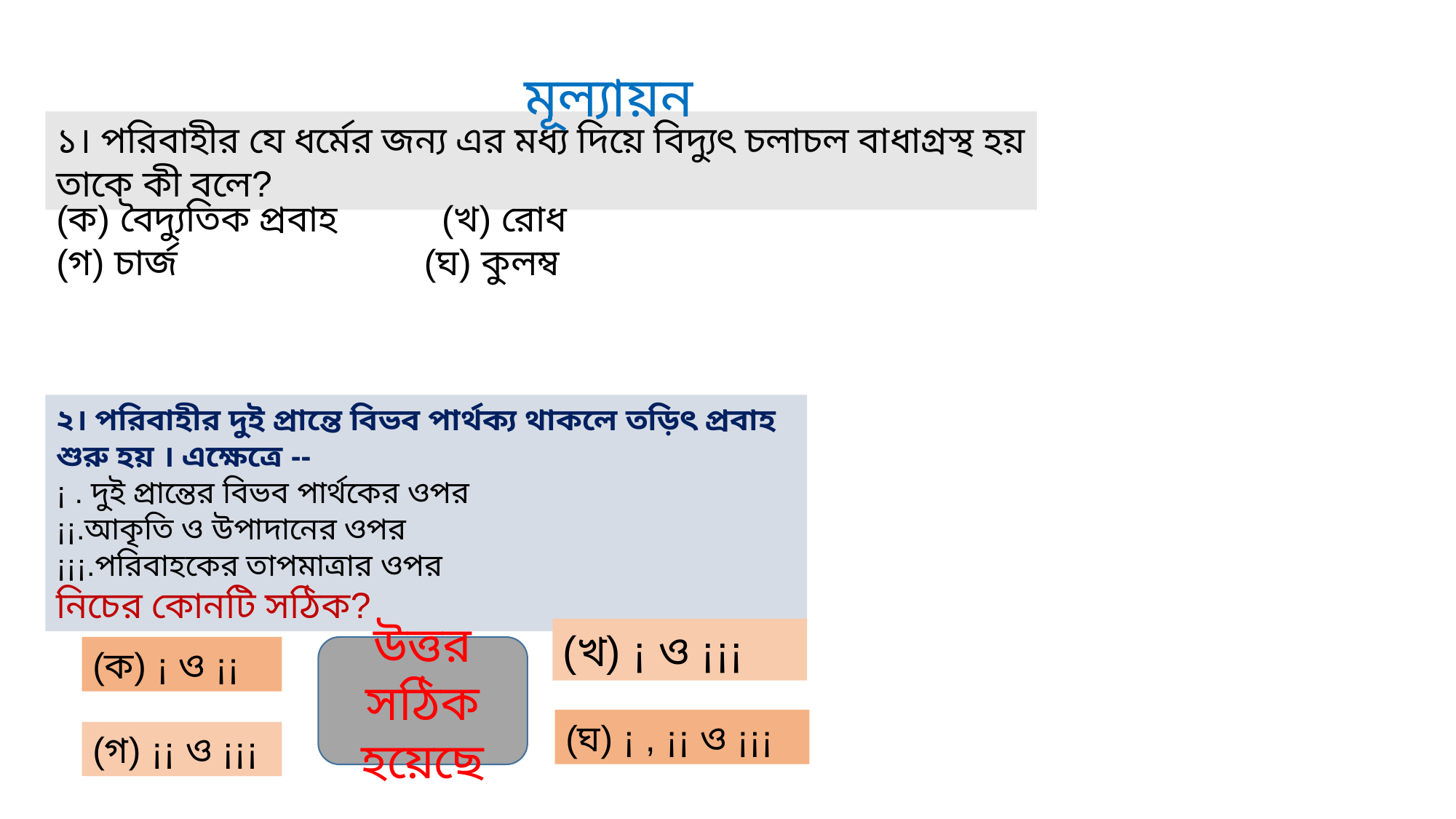

মূল্যায়ন

১। পরিবাহীর যে ধর্মের জন্য এর মধ্য দিয়ে বিদ্যুৎ চলাচল বাধাগ্রস্থ হয় তাকে কী বলে?
(ক) বৈদ্যুতিক প্রবাহ           (খ) রোধ
(গ) চার্জ                          (ঘ) কুলম্ব
২। পরিবাহীর দুই প্রান্তে বিভব পার্থক্য থাকলে তড়িৎ প্রবাহ শুরু হয় । এক্ষেত্রে --
¡ . দুই প্রান্তের বিভব পার্থকের ওপর
¡¡.আকৃতি ও উপাদানের ওপর
¡¡¡.পরিবাহকের তাপমাত্রার ওপর
নিচের কোনটি সঠিক?
(খ) ¡ ও ¡¡¡
(ক) ¡ ও ¡¡
উত্তর সঠিক হয়েছে
(ঘ) ¡ , ¡¡ ও ¡¡¡
(গ) ¡¡ ও ¡¡¡